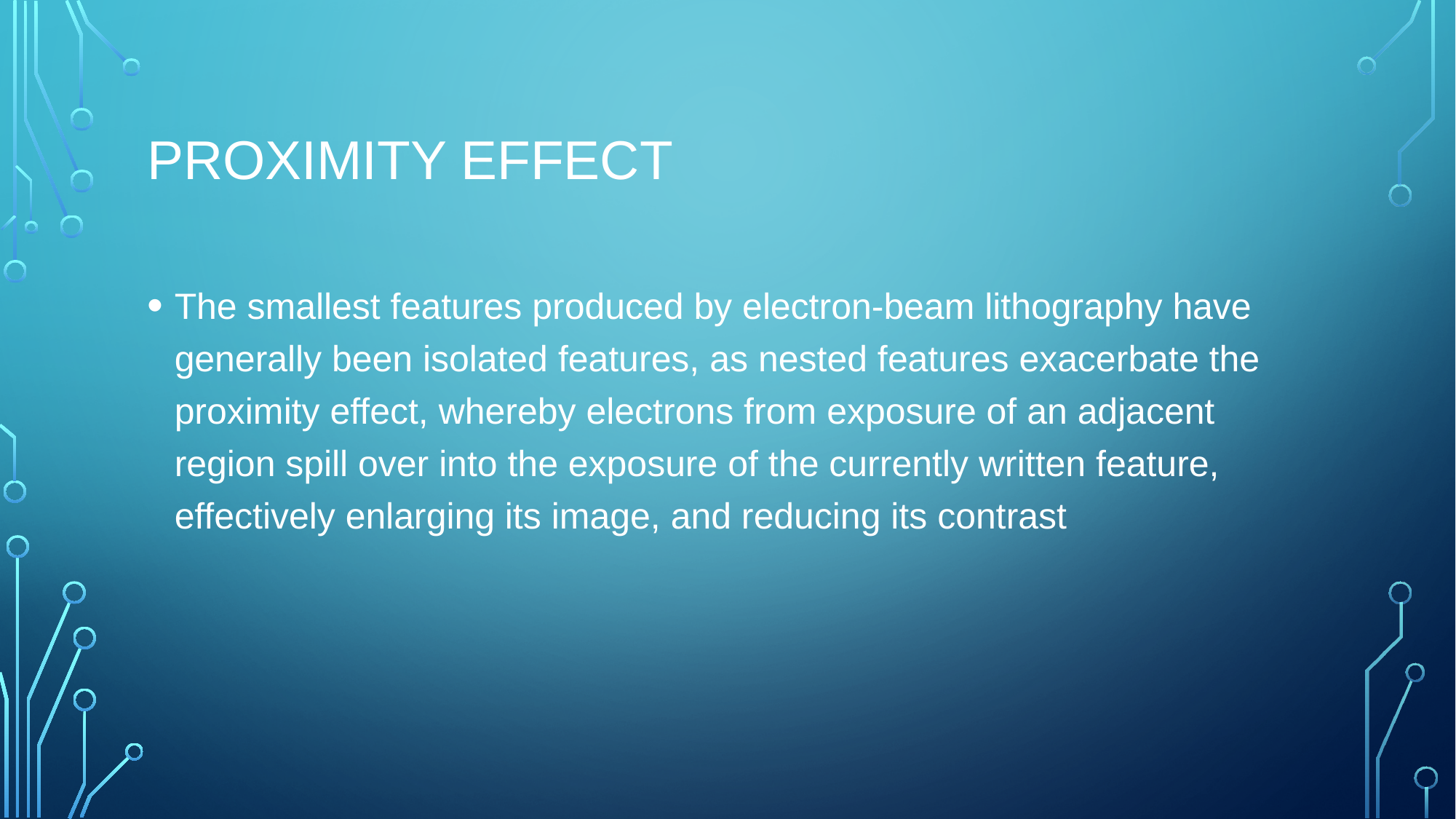

# Proximity effect
The smallest features produced by electron-beam lithography have generally been isolated features, as nested features exacerbate the proximity effect, whereby electrons from exposure of an adjacent region spill over into the exposure of the currently written feature, effectively enlarging its image, and reducing its contrast